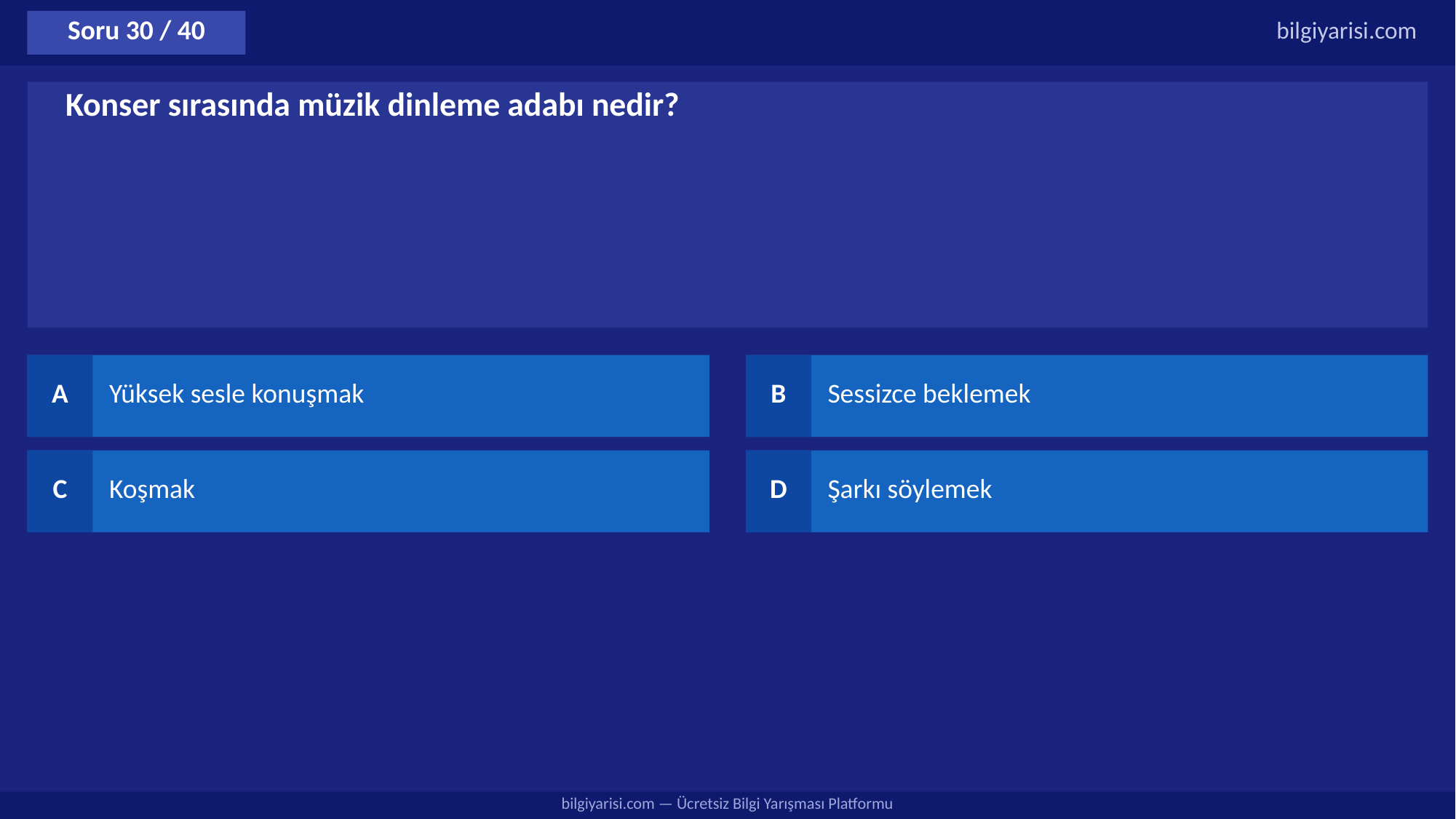

Soru 30 / 40
bilgiyarisi.com

Konser sırasında müzik dinleme adabı nedir?

A
Yüksek sesle konuşmak

B
Sessizce beklemek

C
Koşmak

D
Şarkı söylemek
bilgiyarisi.com — Ücretsiz Bilgi Yarışması Platformu